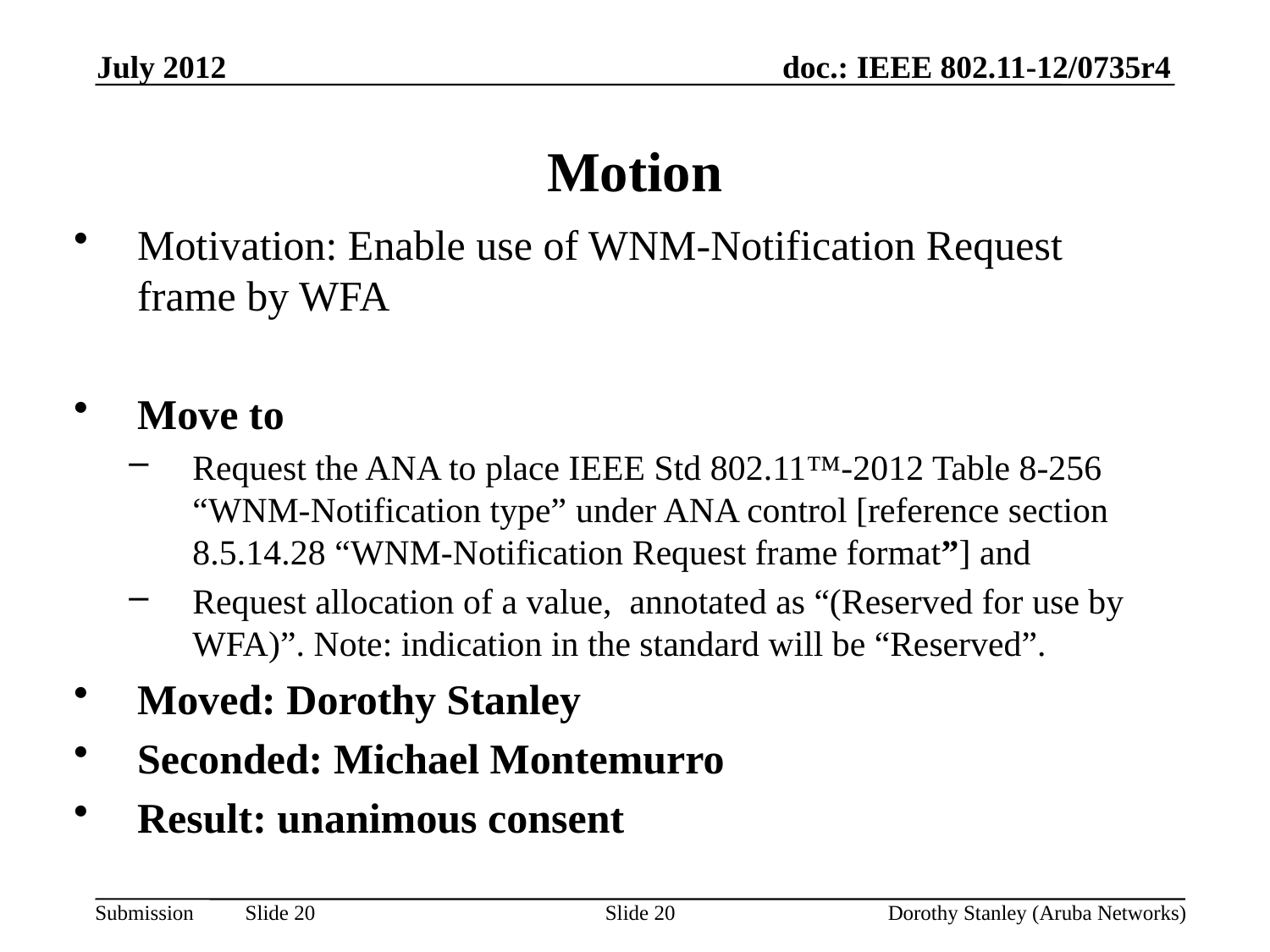

Motion
July 2012
Motivation: Enable use of WNM-Notification Request frame by WFA

Move to
Request the ANA to place IEEE Std 802.11™-2012 Table 8-256 “WNM-Notification type” under ANA control [reference section 8.5.14.28 “WNM-Notification Request frame format”] and
Request allocation of a value,  annotated as “(Reserved for use by WFA)”. Note: indication in the standard will be “Reserved”.
Moved: Dorothy Stanley
Seconded: Michael Montemurro
Result: unanimous consent
Slide 20
Dorothy Stanley (Aruba Networks)
Slide 20